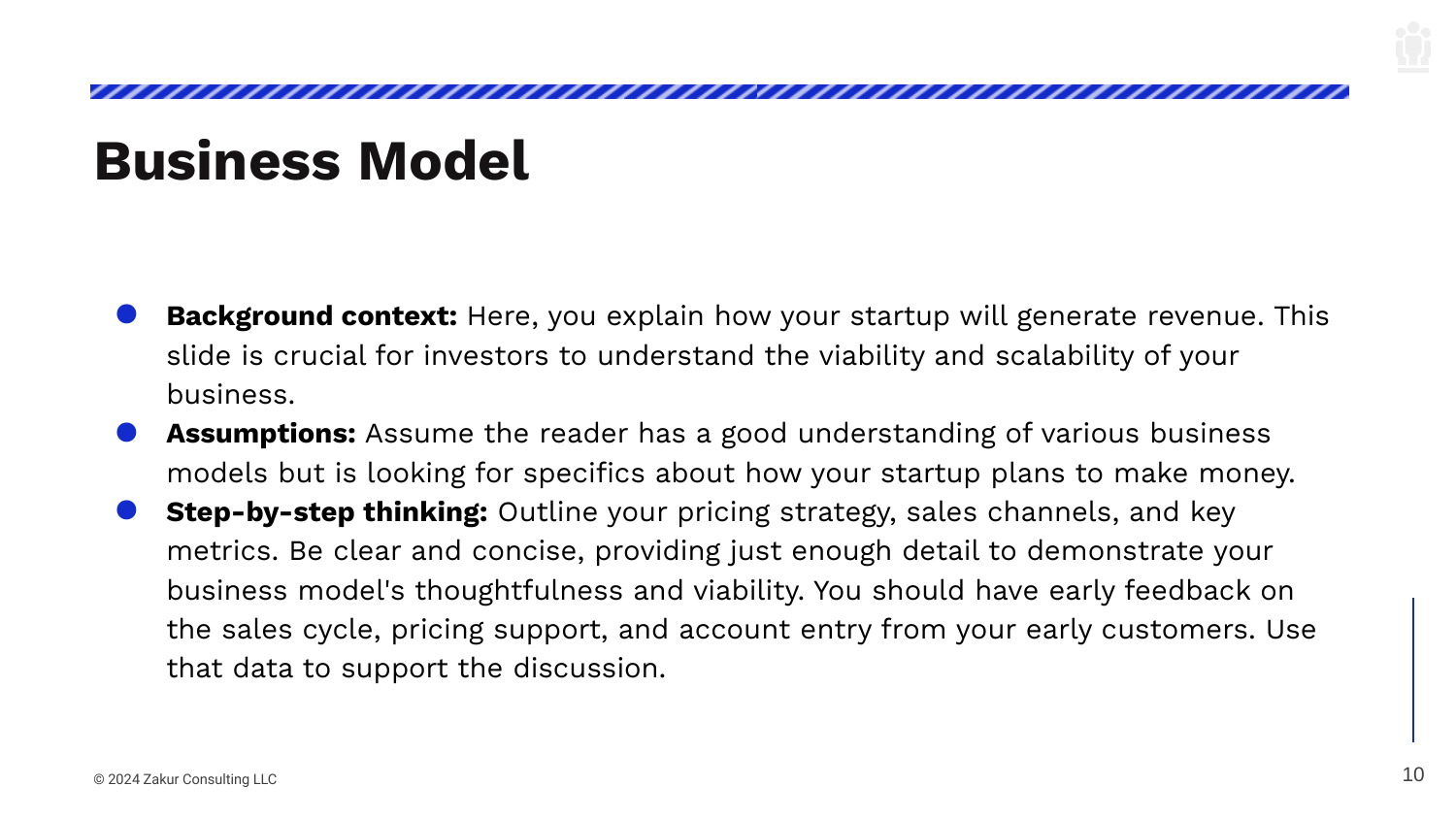

# Business Model
Background context: Here, you explain how your startup will generate revenue. This slide is crucial for investors to understand the viability and scalability of your business.
Assumptions: Assume the reader has a good understanding of various business models but is looking for specifics about how your startup plans to make money.
Step-by-step thinking: Outline your pricing strategy, sales channels, and key metrics. Be clear and concise, providing just enough detail to demonstrate your business model's thoughtfulness and viability. You should have early feedback on the sales cycle, pricing support, and account entry from your early customers. Use that data to support the discussion.
10